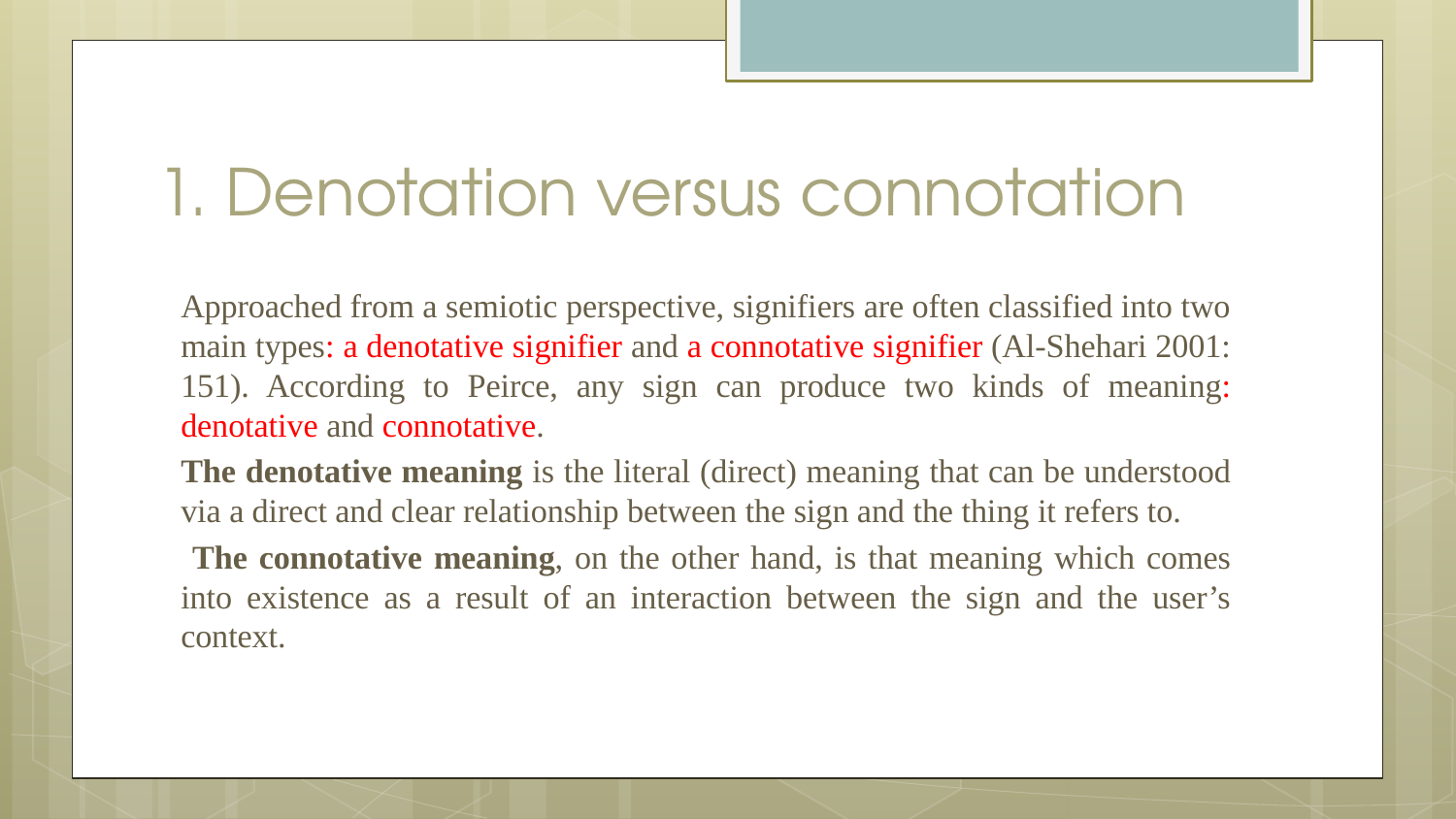

# 1. Denotation versus connotation
Approached from a semiotic perspective, signifiers are often classified into two main types: a denotative signifier and a connotative signifier (Al-Shehari 2001: 151). According to Peirce, any sign can produce two kinds of meaning: denotative and connotative.
The denotative meaning is the literal (direct) meaning that can be understood via a direct and clear relationship between the sign and the thing it refers to.
 The connotative meaning, on the other hand, is that meaning which comes into existence as a result of an interaction between the sign and the user’s context.